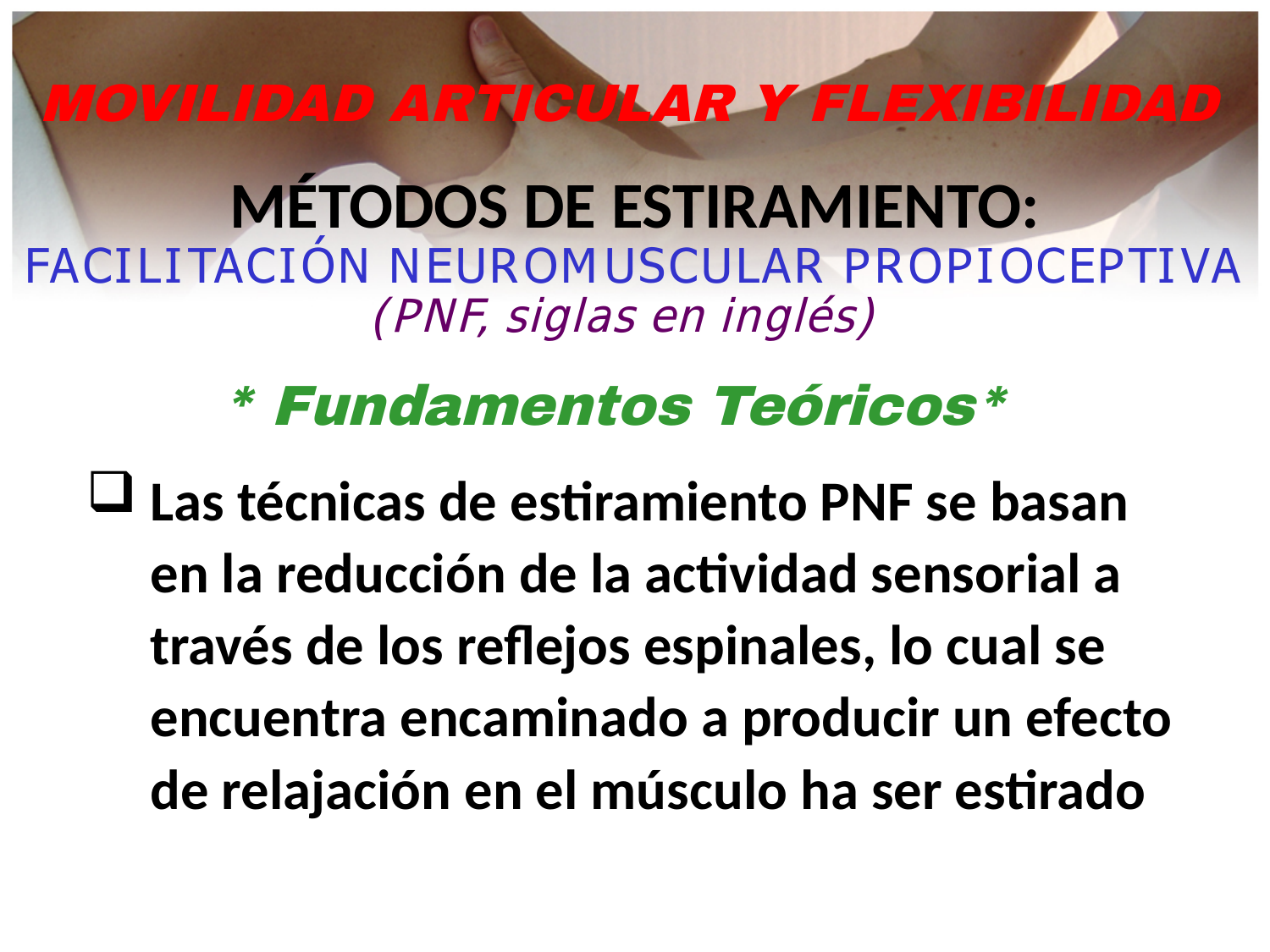

MOVILIDAD ARTICULAR Y FLEXIBILIDAD
MÉTODOS DE ESTIRAMIENTO:
FACILITACIÓN NEUROMUSCULAR PROPIOCEPTIVA
(PNF, siglas en inglés)
* Fundamentos Teóricos*
 Las técnicas de estiramiento PNF se basan
     en la reducción de la actividad sensorial a
     través de los reflejos espinales, lo cual se
     encuentra encaminado a producir un efecto
     de relajación en el músculo ha ser estirado